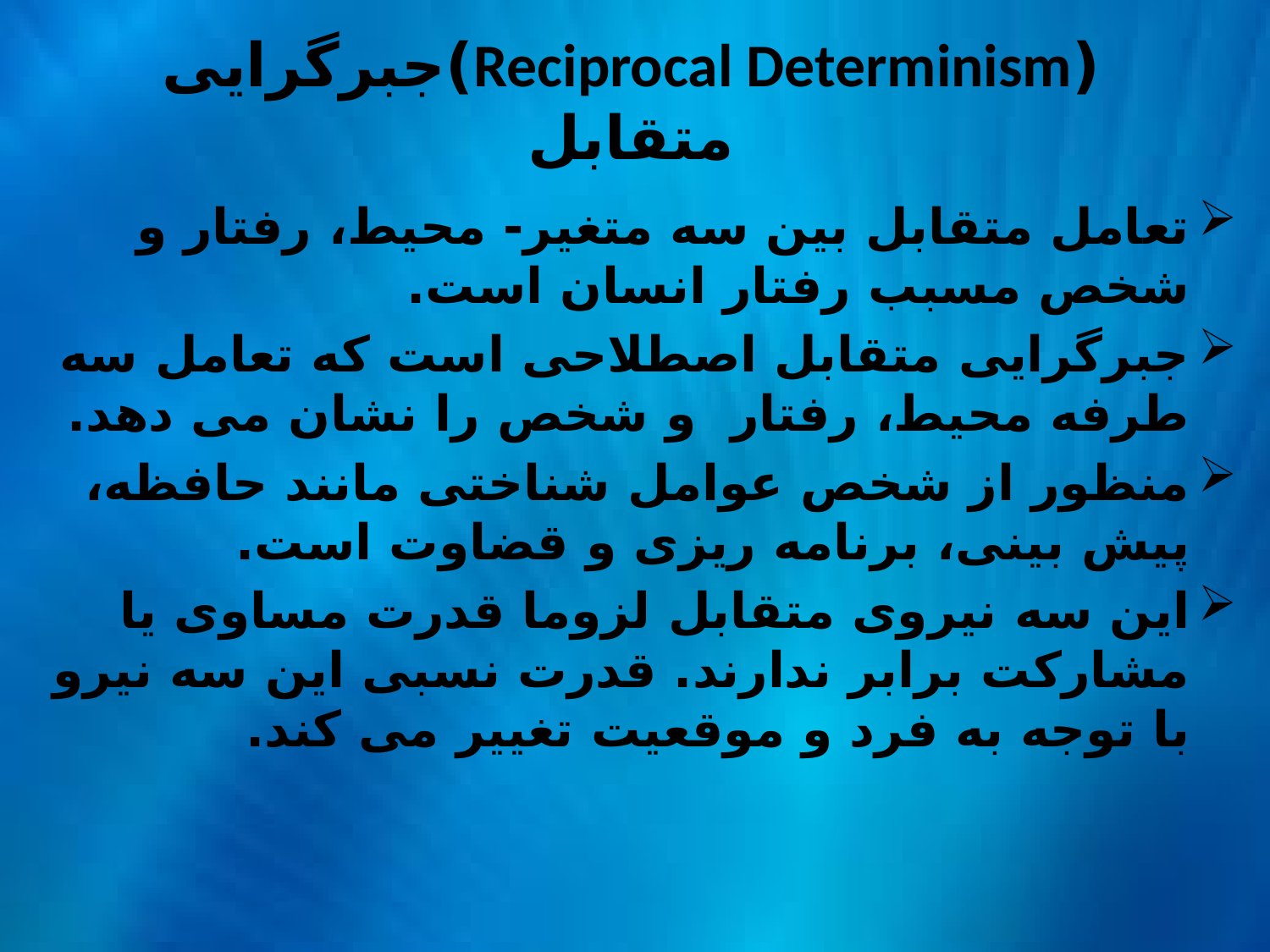

# (Reciprocal Determinism)جبرگرایی متقابل
تعامل متقابل بین سه متغیر- محیط، رفتار و شخص مسبب رفتار انسان است.
جبرگرایی متقابل اصطلاحی است که تعامل سه طرفه محیط، رفتار  و شخص را نشان می دهد.
منظور از شخص عوامل شناختی مانند حافظه، پیش بینی، برنامه ریزی و قضاوت است.
این سه نیروی متقابل لزوما قدرت مساوی یا مشارکت برابر ندارند. قدرت نسبی این سه نیرو با توجه به فرد و موقعیت تغییر می کند.